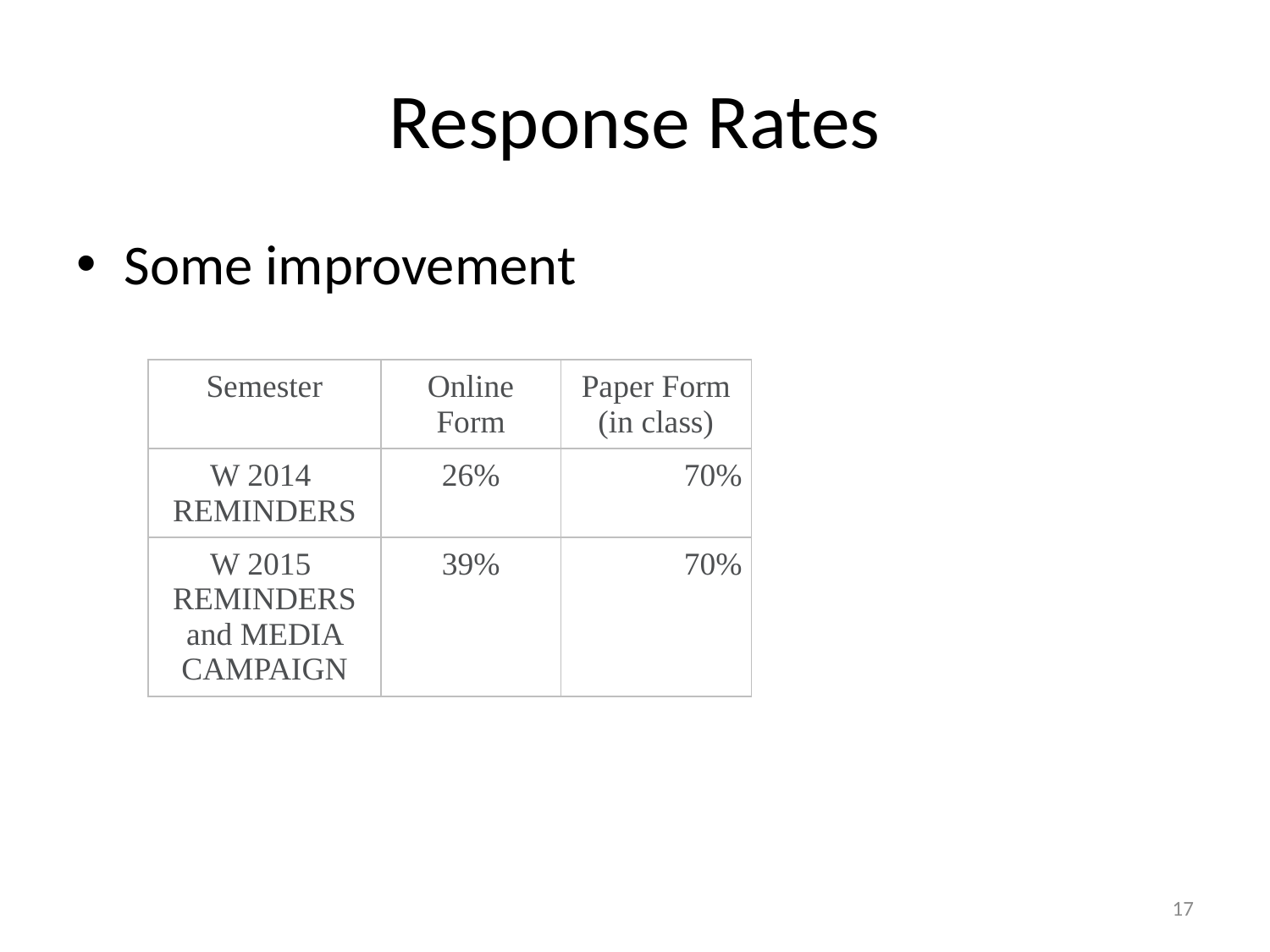

# Response Rates
Some improvement

| Semester | Online Form | Paper Form (in class) |
| --- | --- | --- |
| W 2014 REMINDERS | 26% | 70% |
| W 2015 REMINDERS and MEDIA CAMPAIGN | 39% | 70% |
17